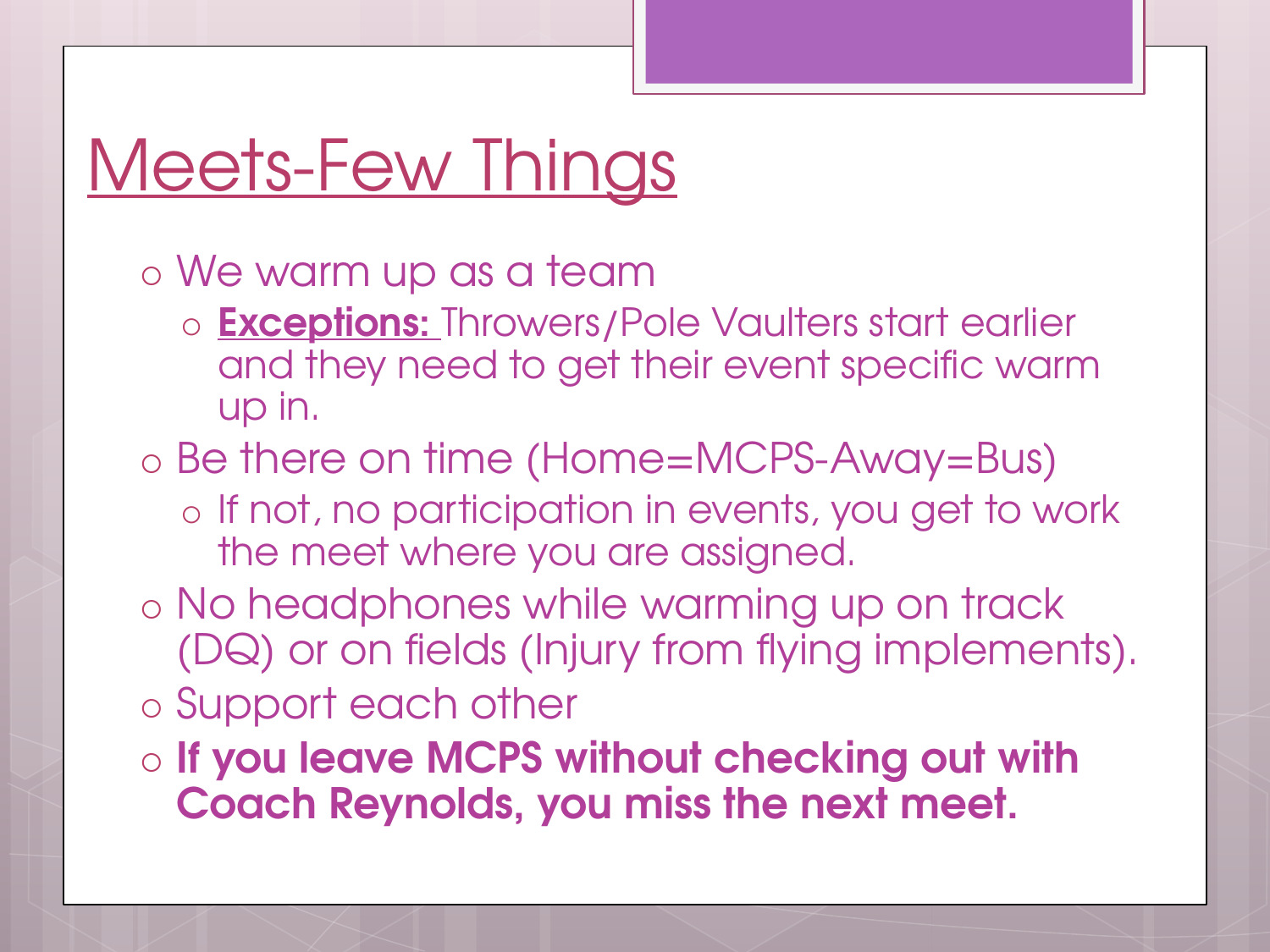

# Meets-Few Things
We warm up as a team
Exceptions: Throwers/Pole Vaulters start earlier and they need to get their event specific warm up in.
Be there on time (Home=MCPS-Away=Bus)
If not, no participation in events, you get to work the meet where you are assigned.
No headphones while warming up on track (DQ) or on fields (Injury from flying implements).
Support each other
If you leave MCPS without checking out with Coach Reynolds, you miss the next meet.